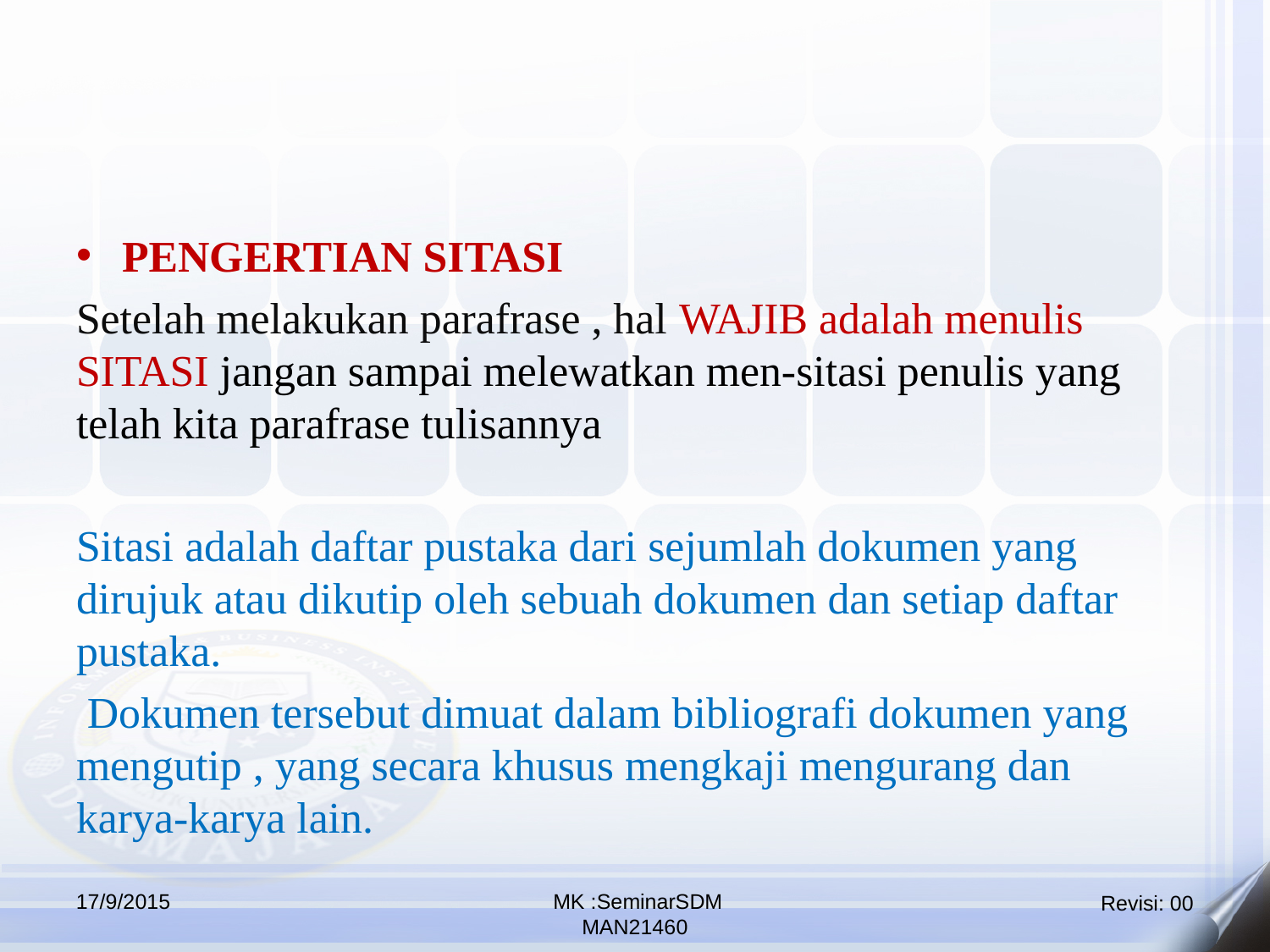

PENGERTIAN SITASI
Setelah melakukan parafrase , hal WAJIB adalah menulis SITASI jangan sampai melewatkan men-sitasi penulis yang telah kita parafrase tulisannya

Sitasi adalah daftar pustaka dari sejumlah dokumen yang dirujuk atau dikutip oleh sebuah dokumen dan setiap daftar pustaka.
 Dokumen tersebut dimuat dalam bibliografi dokumen yang mengutip , yang secara khusus mengkaji mengurang dan karya-karya lain.

17/9/2015
 MK :SeminarSDM
MAN21460